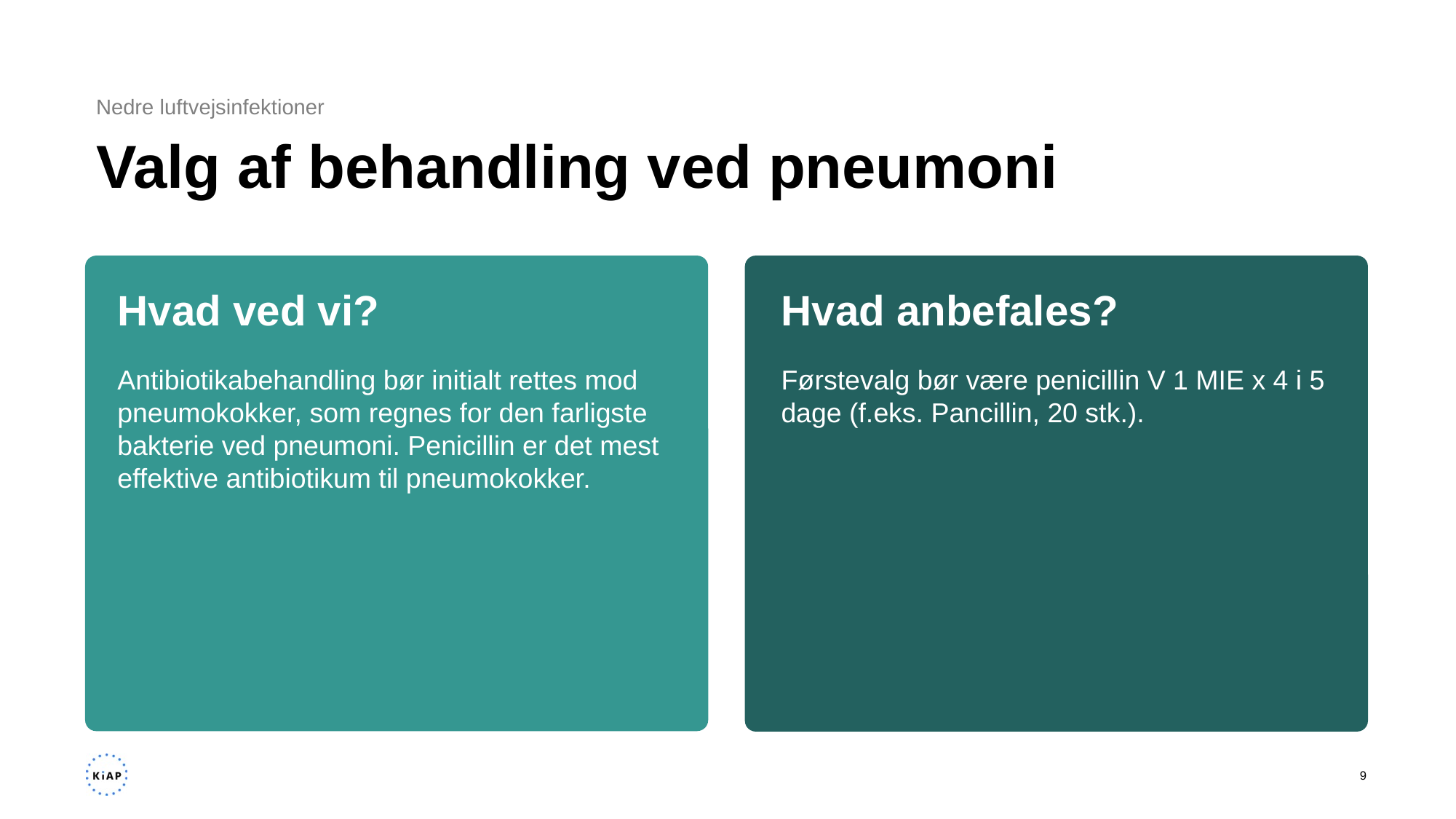

Nedre luftvejsinfektioner
# Valg af behandling ved pneumoni
Hvad ved vi?
Hvad anbefales?
Antibiotikabehandling bør initialt rettes mod pneumokokker, som regnes for den farligste bakterie ved pneumoni. Penicillin er det mest effektive antibiotikum til pneumokokker.

Førstevalg bør være penicillin V 1 MIE x 4 i 5 dage (f.eks. Pancillin, 20 stk.).